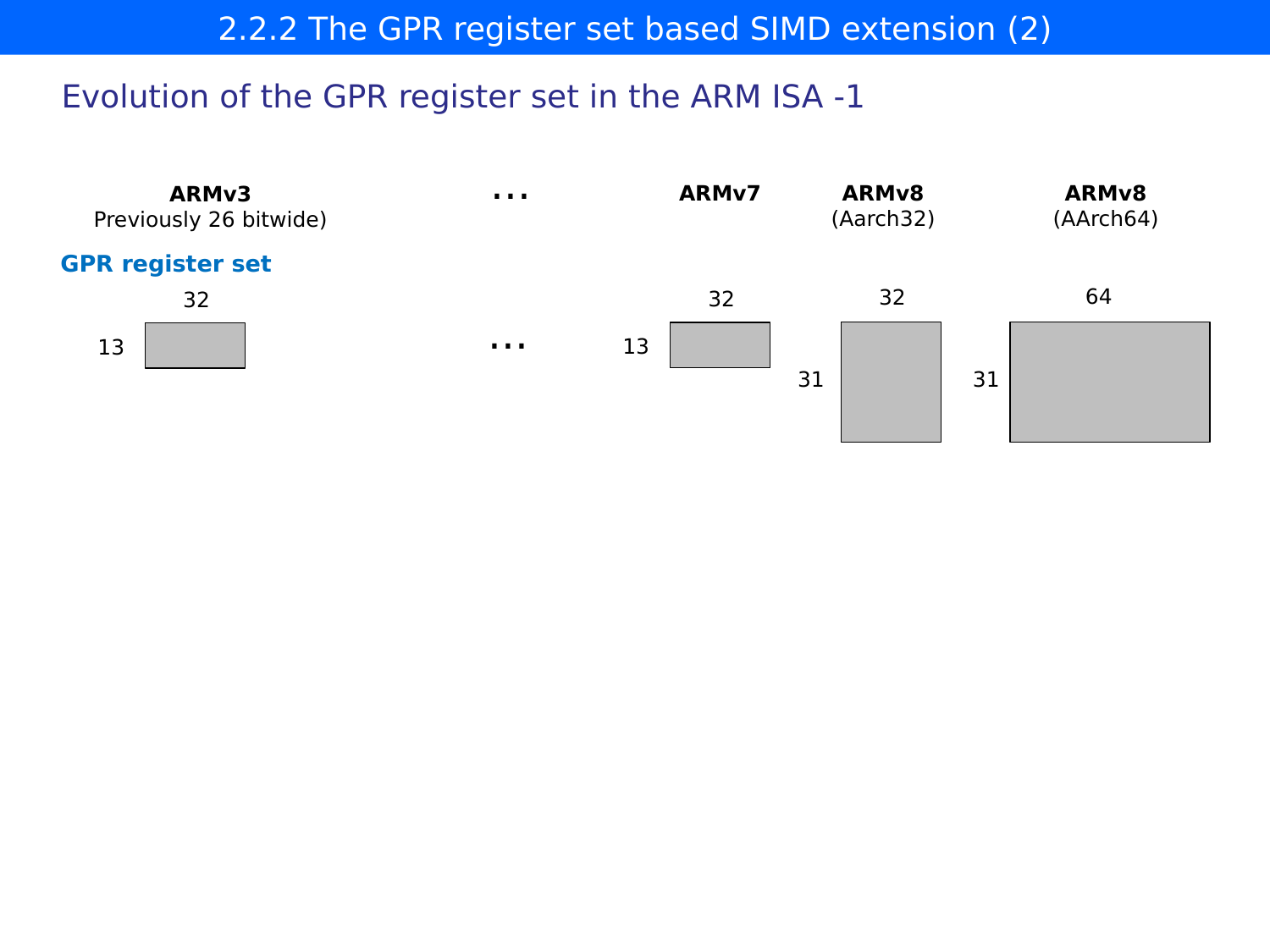

# 2.2.2 The GPR register set based SIMD extension (2)
 Evolution of the GPR register set in the ARM ISA -1
...
ARMv7
ARMv8
(Aarch32)
ARMv8
(AArch64)
ARMv3
Previously 26 bitwide)
GPR register set
64
32
32
32
...

13
13
31
31